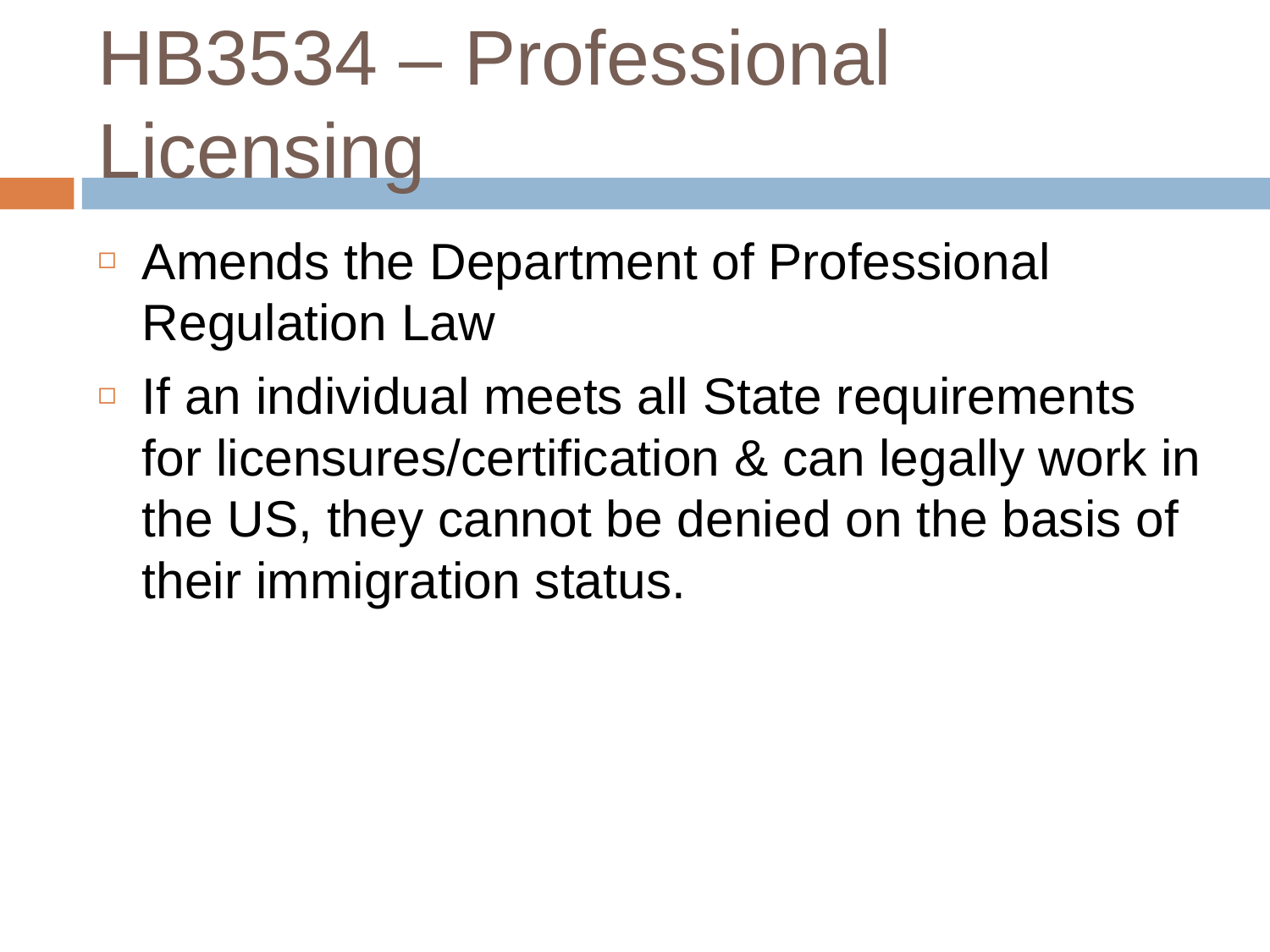

# HB3534 – Professional Licensing
Amends the Department of Professional Regulation Law
If an individual meets all State requirements for licensures/certification & can legally work in the US, they cannot be denied on the basis of their immigration status.